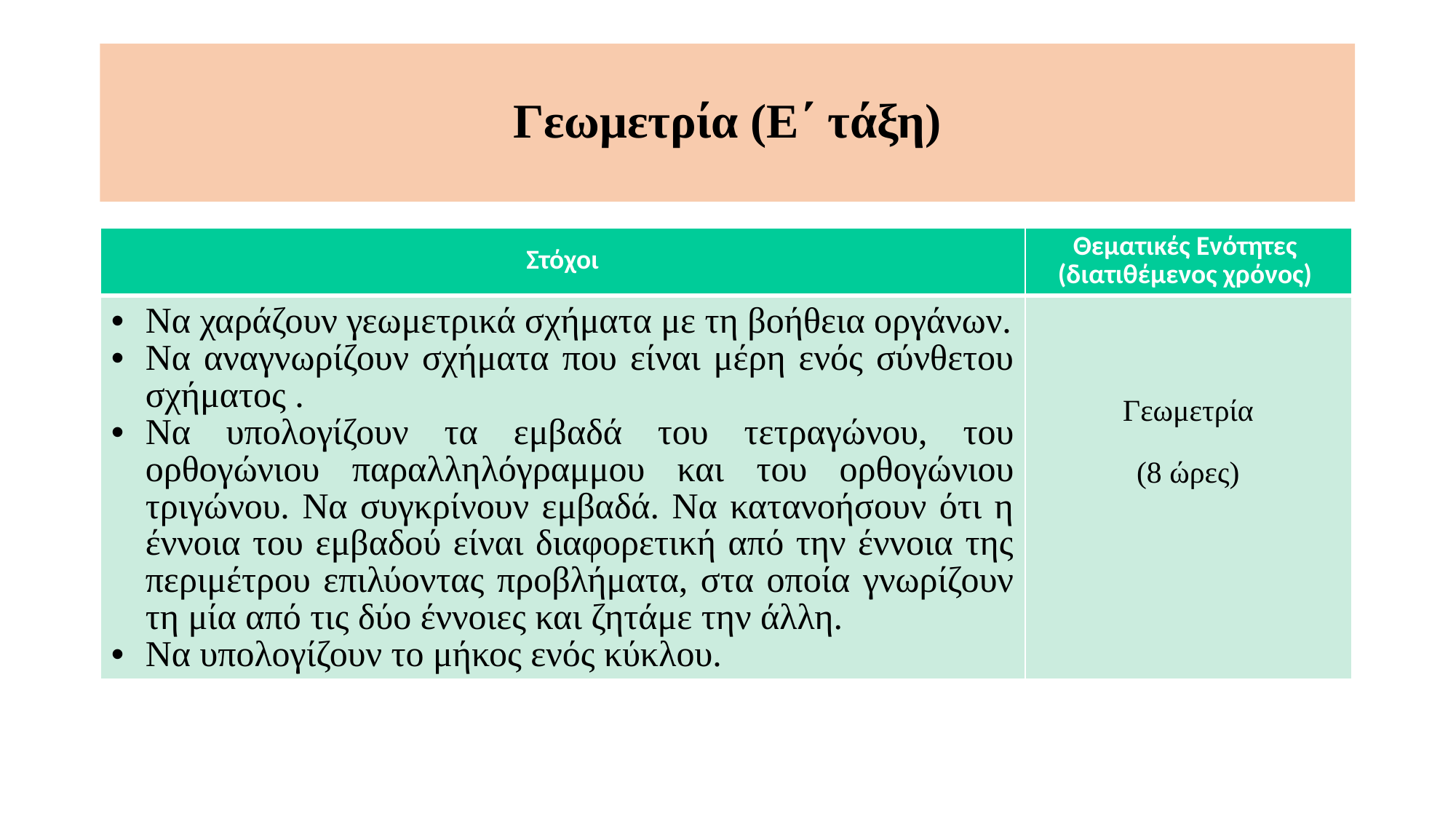

Γεωμετρία (Ε΄ τάξη)
| Στόχοι | Θεματικές Ενότητες (διατιθέμενος χρόνος) |
| --- | --- |
| Να χαράζουν γεωμετρικά σχήματα με τη βοήθεια οργάνων. Να αναγνωρίζουν σχήματα που είναι μέρη ενός σύνθετου σχήματος . Να υπολογίζουν τα εμβαδά του τετραγώνου, του ορθογώνιου παραλληλόγραμμου και του ορθογώνιου τριγώνου. Να συγκρίνουν εμβαδά. Να κατανοήσουν ότι η έννοια του εμβαδού είναι διαφορετική από την έννοια της περιμέτρου επιλύοντας προβλήματα, στα οποία γνωρίζουν τη μία από τις δύο έννοιες και ζητάμε την άλλη. Να υπολογίζουν το μήκος ενός κύκλου. | Γεωμετρία (8 ώρες) |